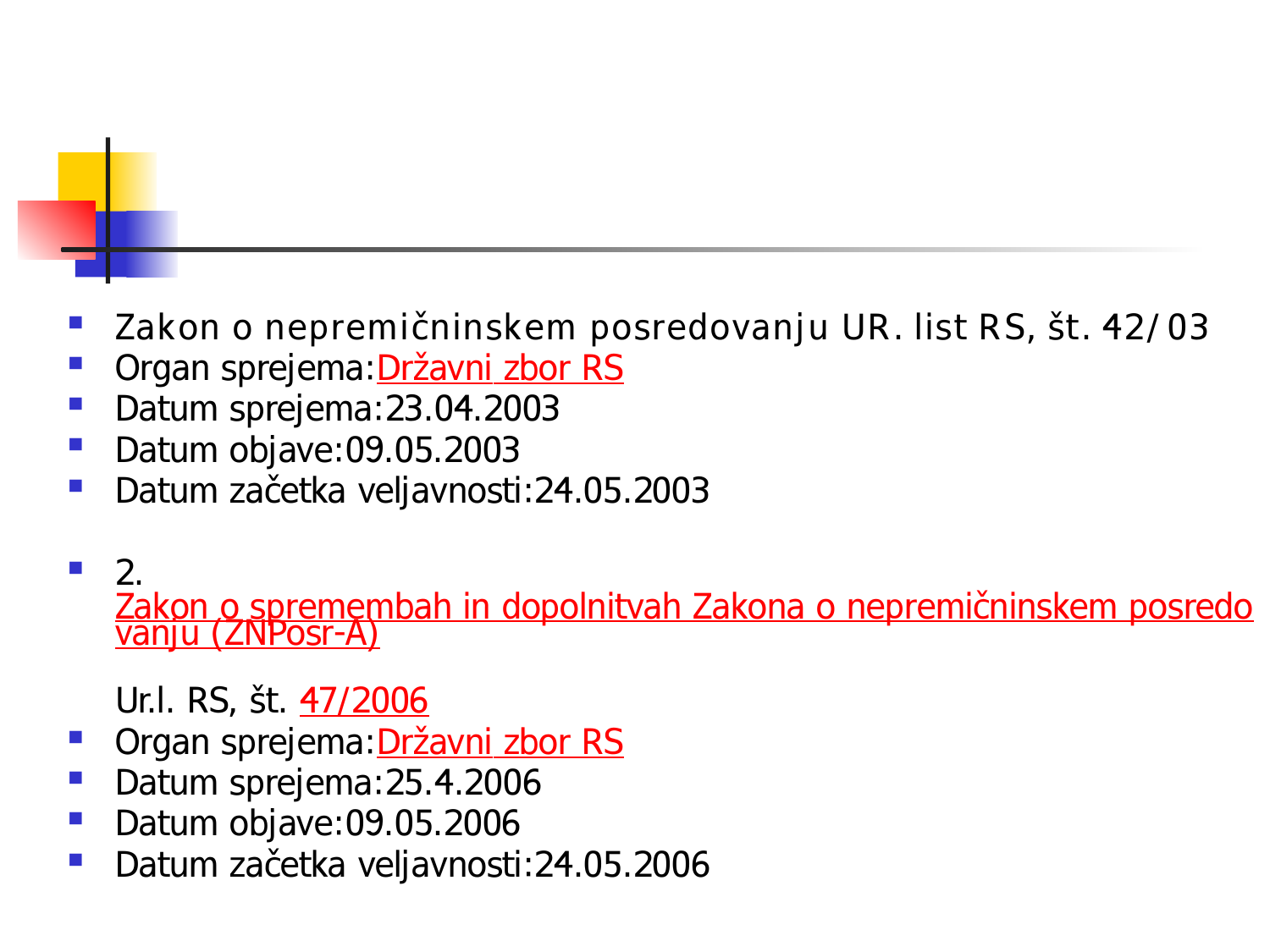

Zakon o nepremičninskem posredovanju UR. list RS, št. 42/03
Organ sprejema:Državni zbor RS
Datum sprejema:23.04.2003
Datum objave:09.05.2003
Datum začetka veljavnosti:24.05.2003

2.Zakon o spremembah in dopolnitvah Zakona o nepremičninskem posredovanju (ZNPosr-A)
Ur.l. RS, št. 47/2006
Organ sprejema:Državni zbor RS
Datum sprejema:25.4.2006
Datum objave:09.05.2006
Datum začetka veljavnosti:24.05.2006